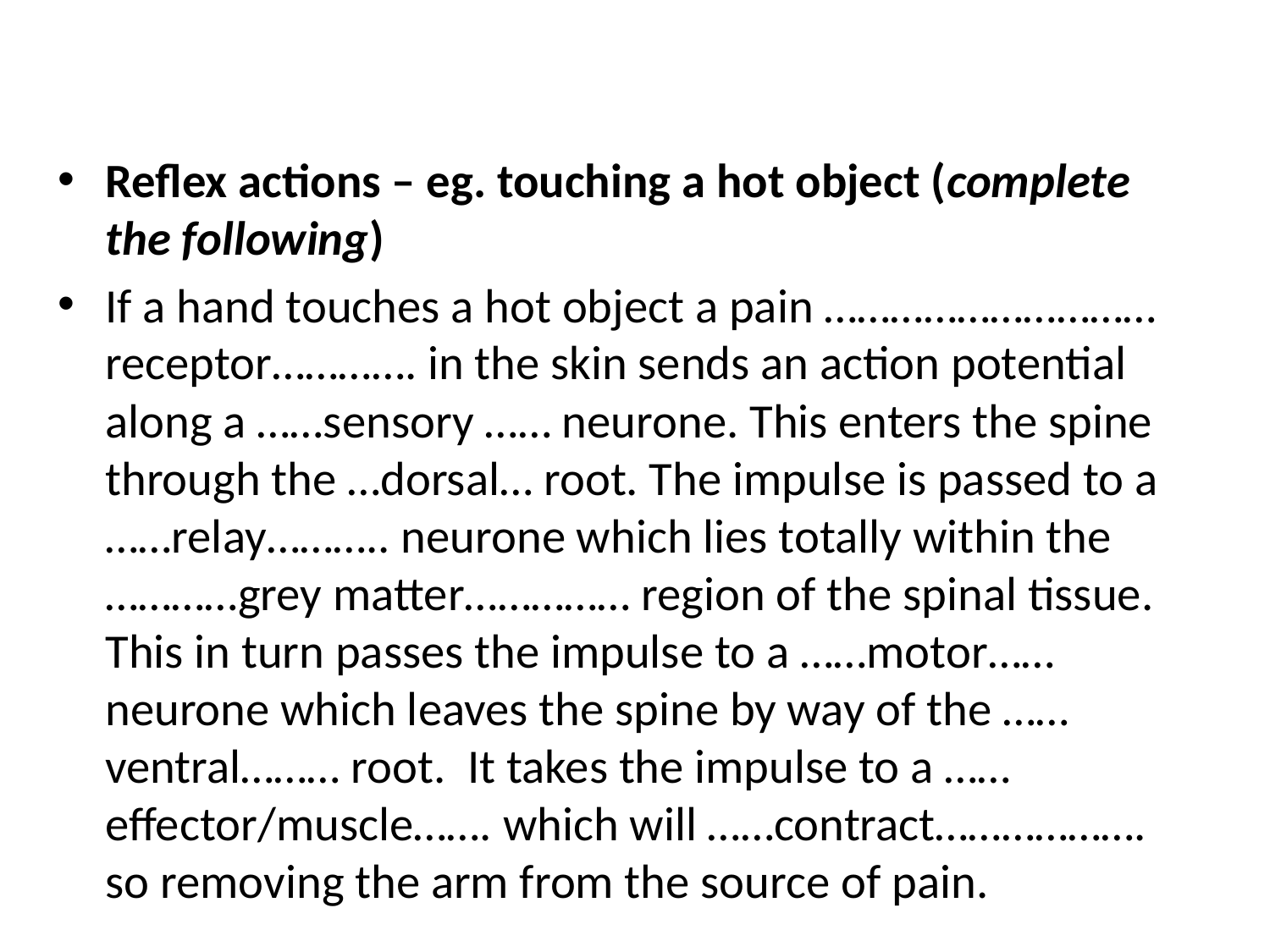

Reflex actions – eg. touching a hot object (complete the following)
If a hand touches a hot object a pain …………………………receptor…………. in the skin sends an action potential along a ……sensory …… neurone. This enters the spine through the …dorsal… root. The impulse is passed to a ……relay……….. neurone which lies totally within the …………grey matter…………… region of the spinal tissue. This in turn passes the impulse to a ……motor…… neurone which leaves the spine by way of the ……ventral……… root.  It takes the impulse to a ……effector/muscle……. which will ……contract………………. so removing the arm from the source of pain.